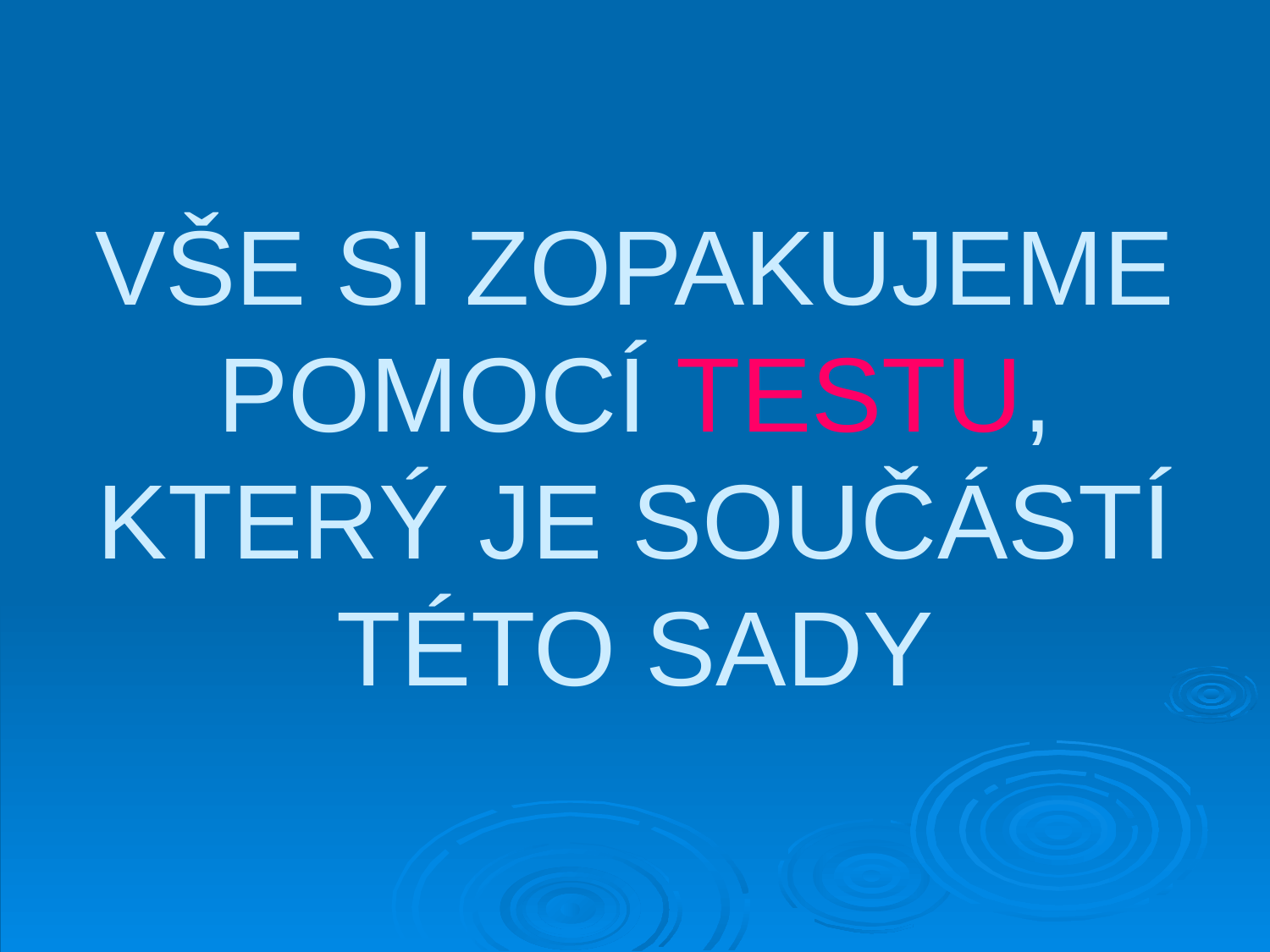

# VŠE SI ZOPAKUJEME POMOCÍ TESTU, KTERÝ JE SOUČÁSTÍ TÉTO SADY